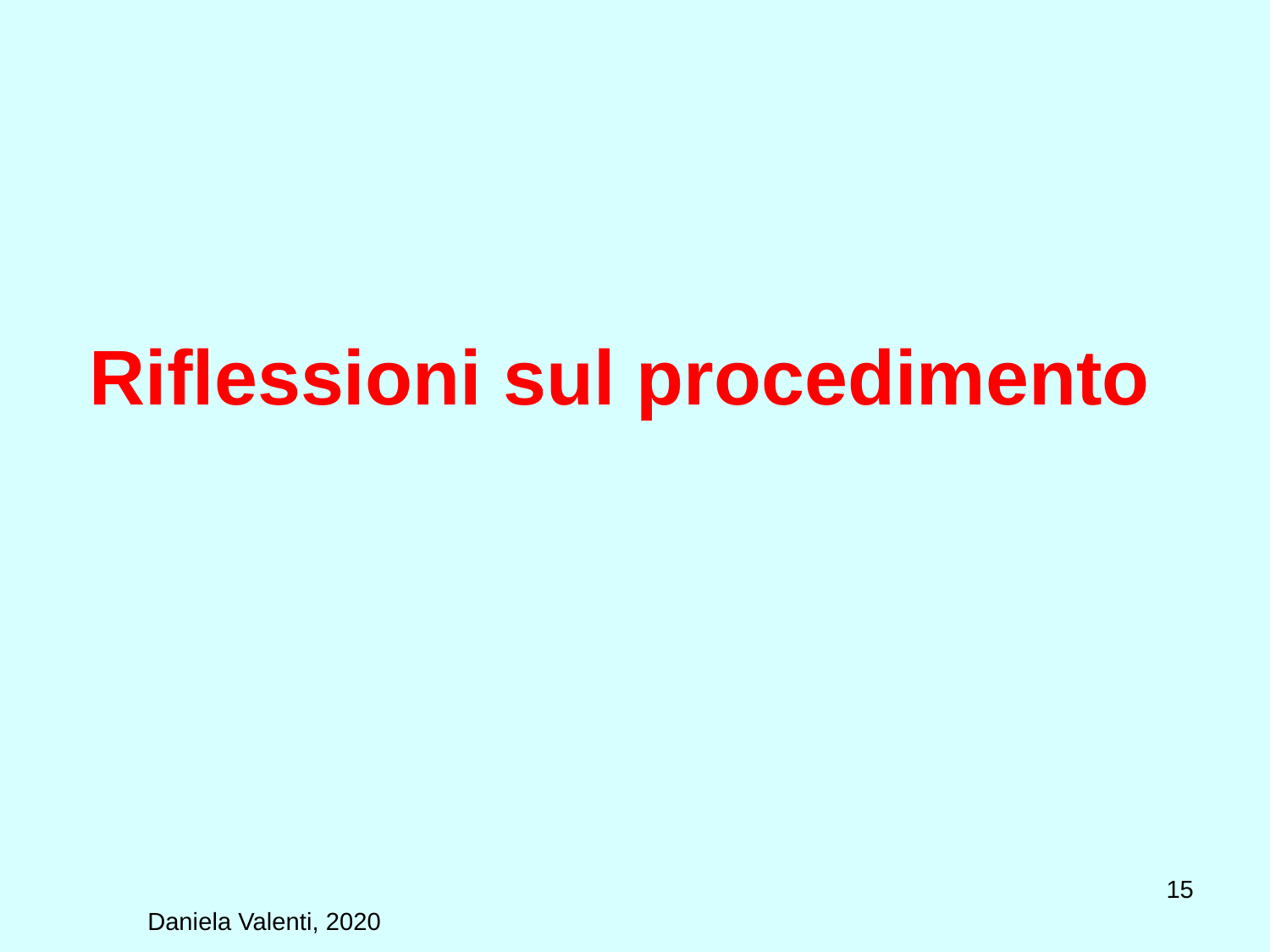

# Riflessioni sul procedimento
15
Daniela Valenti, 2020